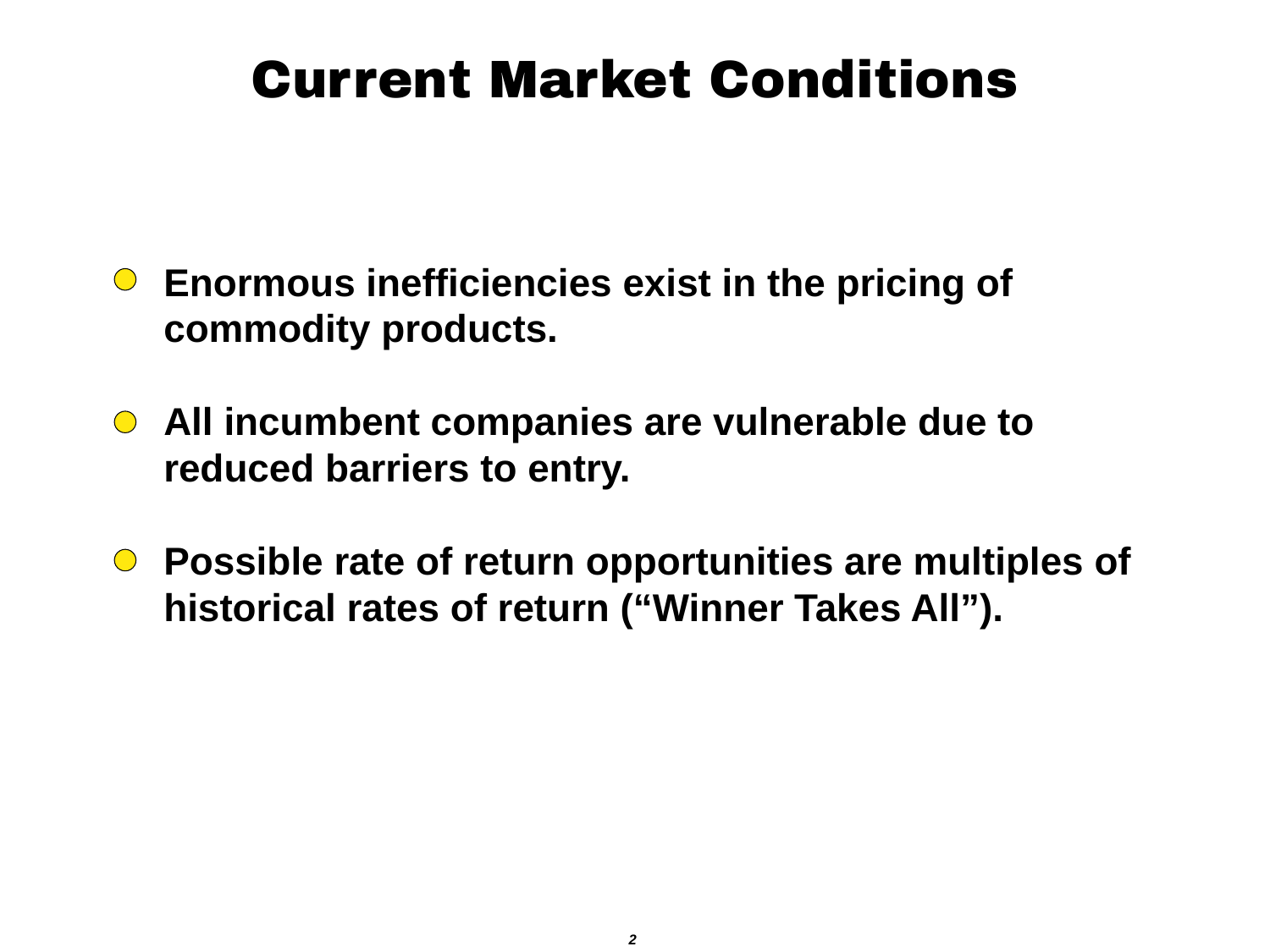

# Current Market Conditions

Enormous inefficiencies exist in the pricing of commodity products.

All incumbent companies are vulnerable due to reduced barriers to entry.

Possible rate of return opportunities are multiples of historical rates of return (“Winner Takes All”).